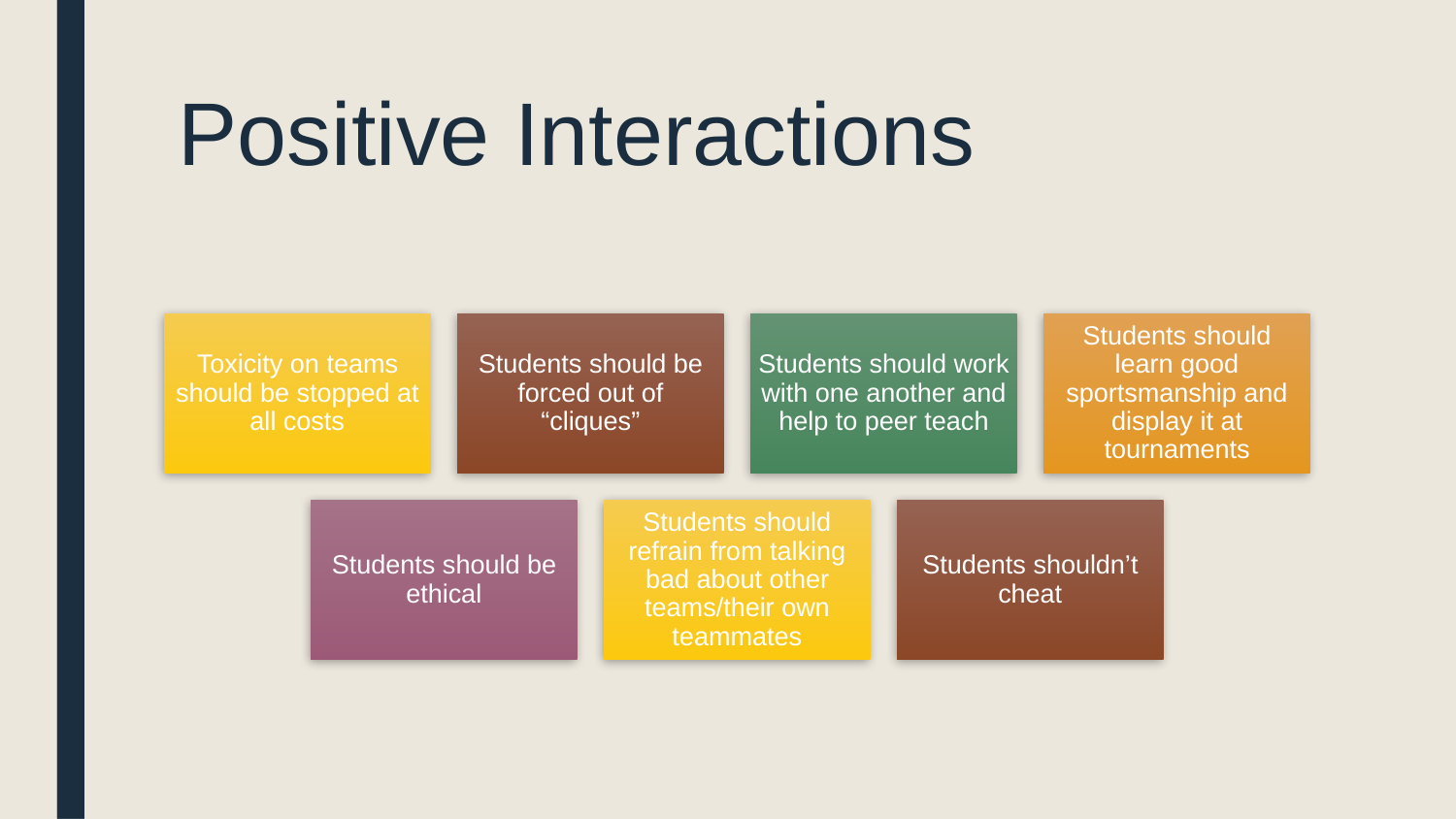

# Positive Interactions
Toxicity on teams should be stopped at all costs
Students should be forced out of “cliques”
Students should work with one another and help to peer teach
Students should learn good sportsmanship and display it at tournaments
Students should be ethical
Students should refrain from talking bad about other teams/their own teammates
Students shouldn’t cheat